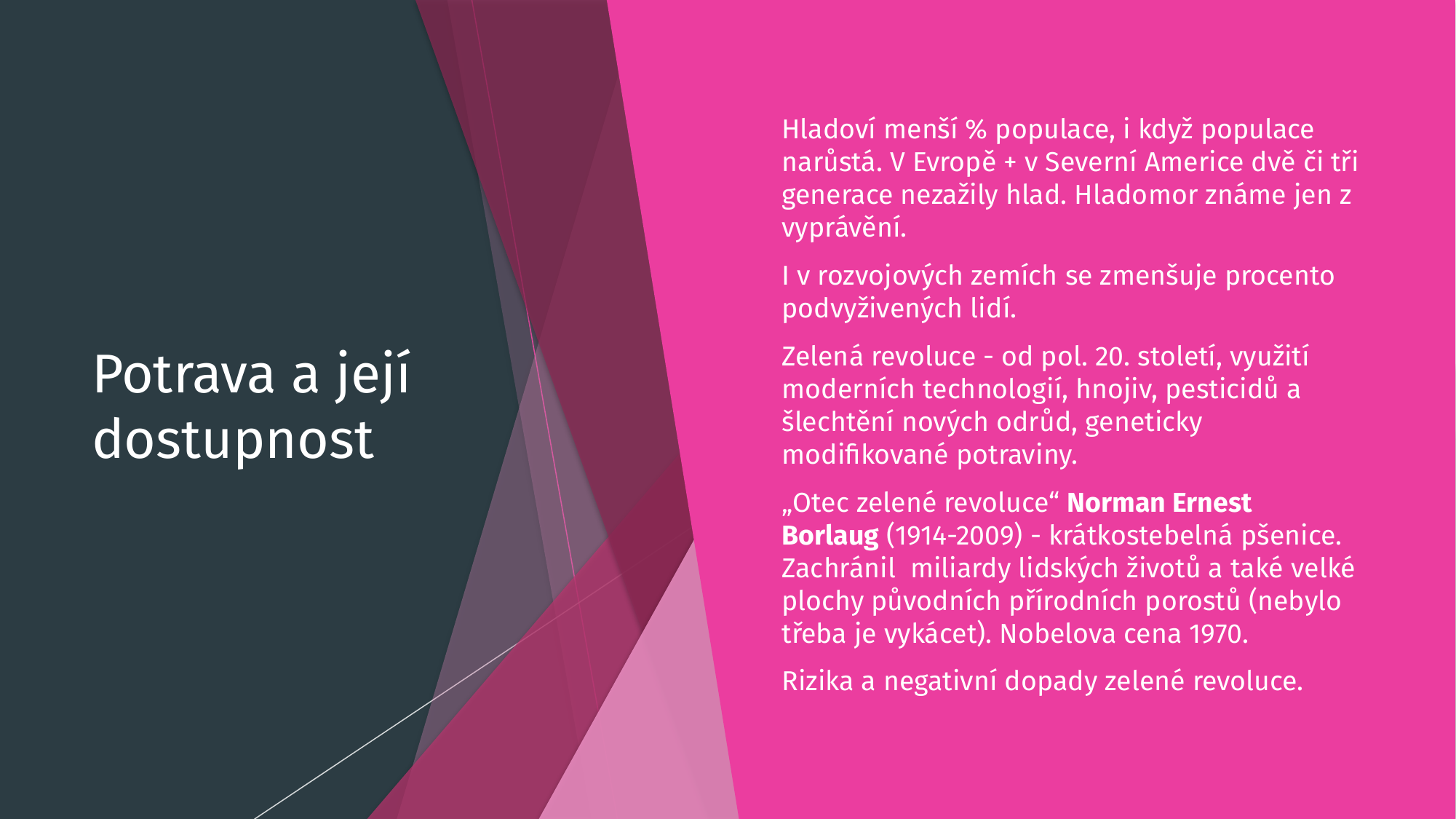

# Potrava a její dostupnost
Hladoví menší % populace, i když populace narůstá. V Evropě + v Severní Americe dvě či tři generace nezažily hlad. Hladomor známe jen z vyprávění.
I v rozvojových zemích se zmenšuje procento podvyživených lidí.
Zelená revoluce - od pol. 20. století, využití moderních technologií, hnojiv, pesticidů a šlechtění nových odrůd, geneticky modifikované potraviny.
„Otec zelené revoluce“ Norman Ernest Borlaug (1914-2009) - krátkostebelná pšenice. Zachránil  miliardy lidských životů a také velké plochy původních přírodních porostů (nebylo třeba je vykácet). Nobelova cena 1970.
Rizika a negativní dopady zelené revoluce.